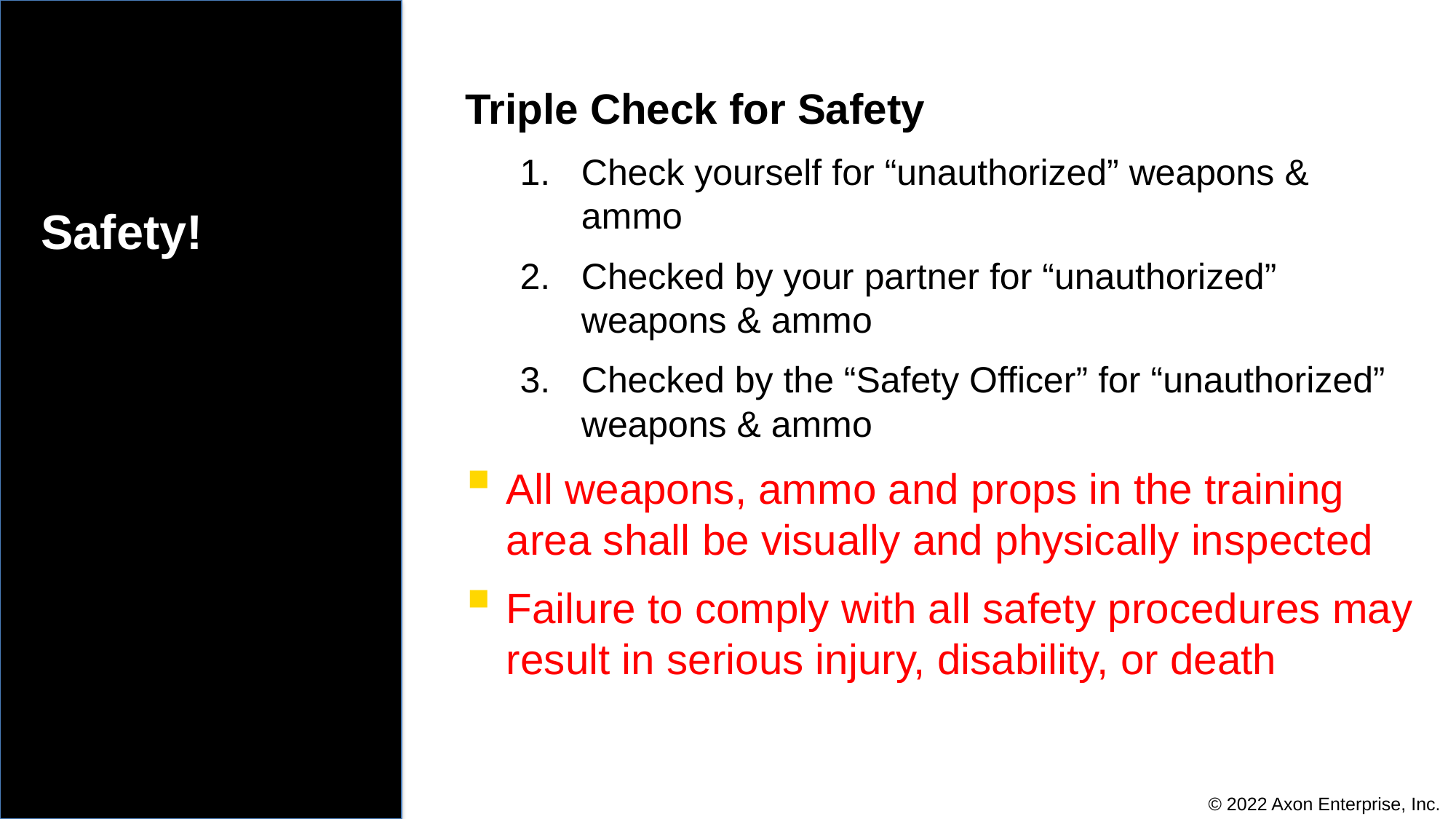

Triple Check for Safety
Check yourself for “unauthorized” weapons & ammo
Checked by your partner for “unauthorized” weapons & ammo
Checked by the “Safety Officer” for “unauthorized” weapons & ammo
All weapons, ammo and props in the training area shall be visually and physically inspected
Failure to comply with all safety procedures may result in serious injury, disability, or death

# Safety!